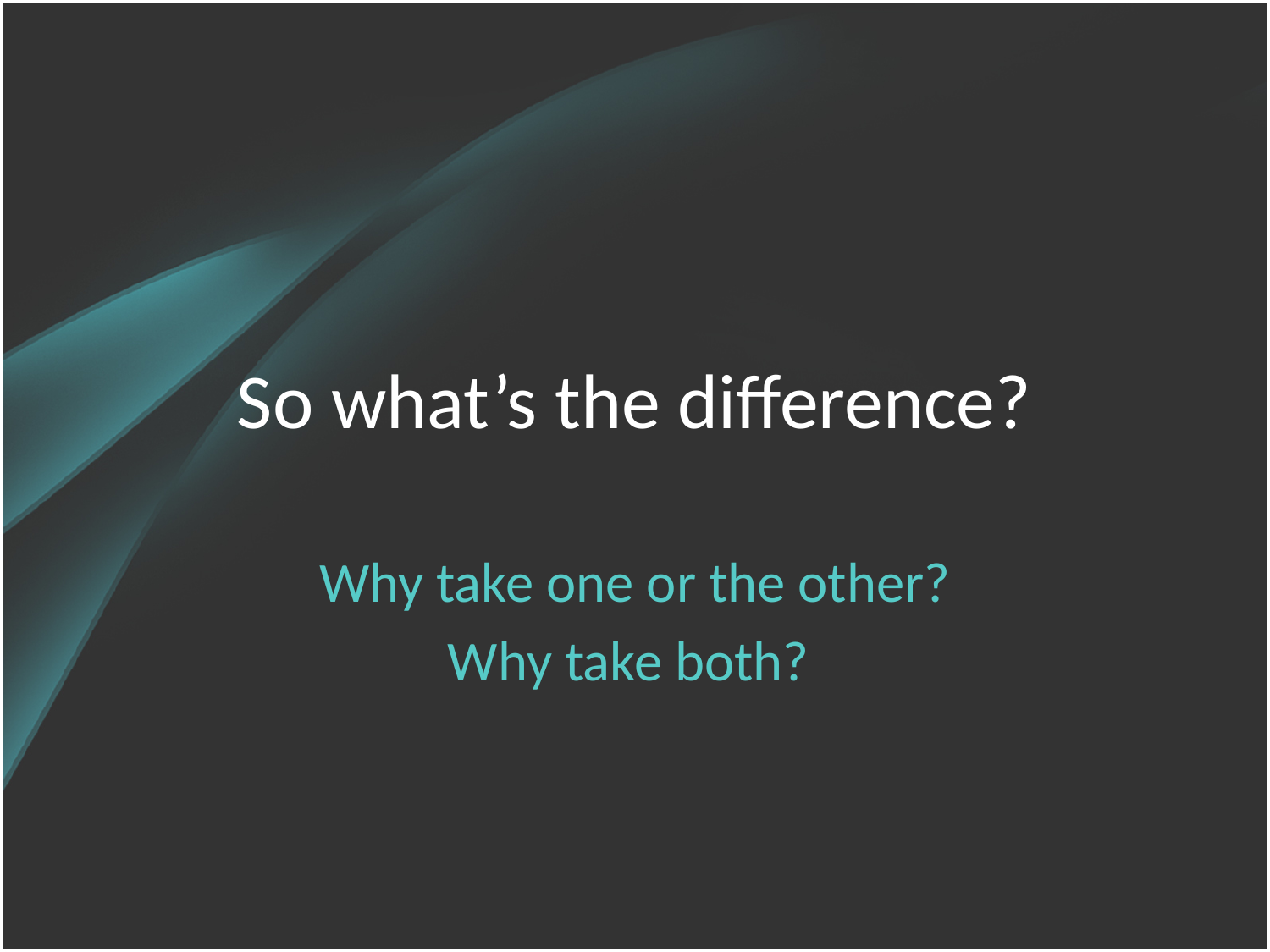

# So what’s the difference?
Why take one or the other?
Why take both?